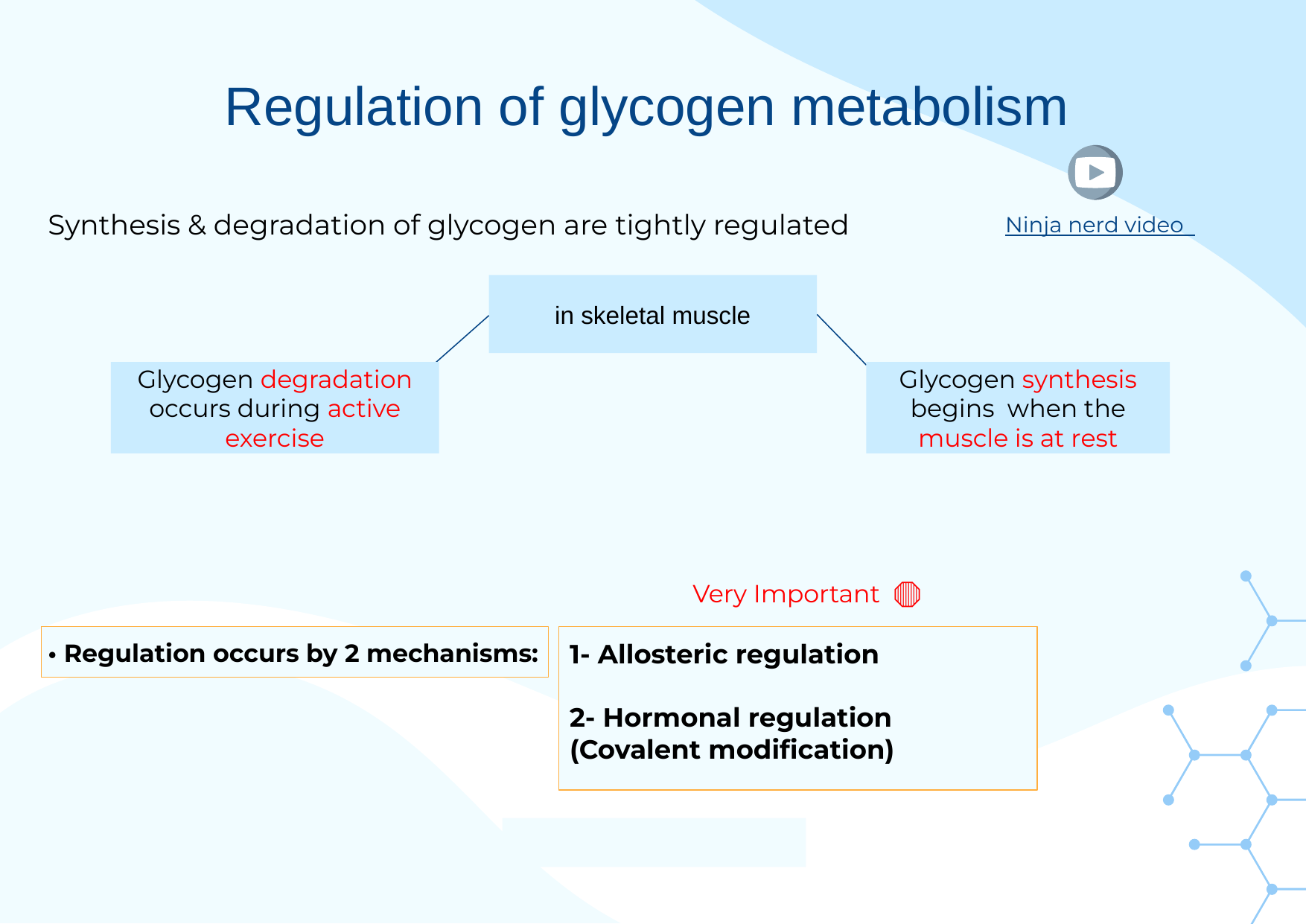

# Regulation of glycogen metabolism

Synthesis & degradation of glycogen are tightly regulated
Ninja nerd video

in skeletal muscle
Glycogen degradation occurs during active exercise

Glycogen synthesis begins  when the muscle is at rest

Very Important  🛑
• Regulation occurs by 2 mechanisms:

1- Allosteric regulation

2- Hormonal regulation
(Covalent modification)